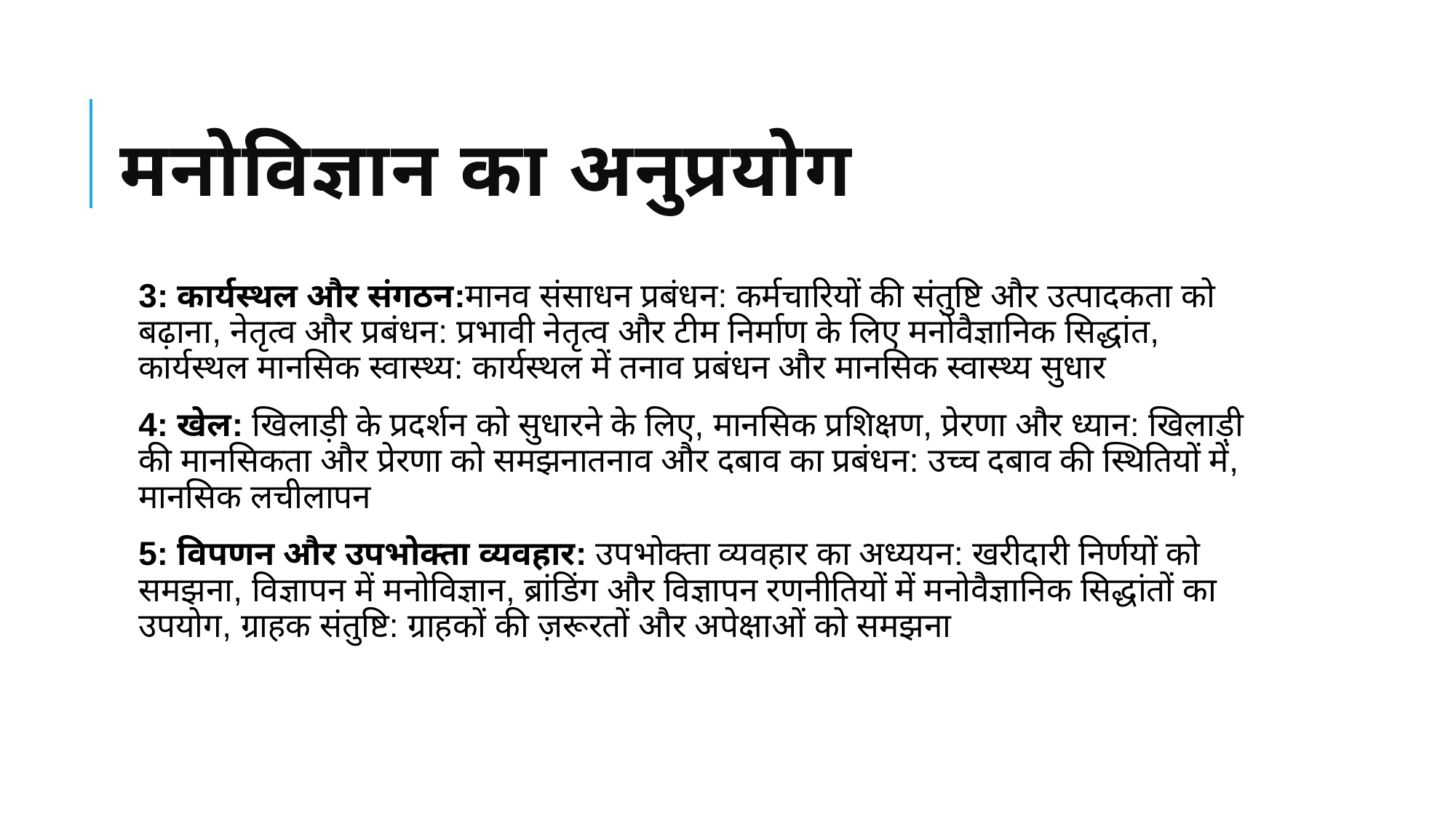

# मनोविज्ञान का अनुप्रयोग
3: कार्यस्थल और संगठन:मानव संसाधन प्रबंधन: कर्मचारियों की संतुष्टि और उत्पादकता को बढ़ाना, नेतृत्व और प्रबंधन: प्रभावी नेतृत्व और टीम निर्माण के लिए मनोवैज्ञानिक सिद्धांत, कार्यस्थल मानसिक स्वास्थ्य: कार्यस्थल में तनाव प्रबंधन और मानसिक स्वास्थ्य सुधार
4: खेल: खिलाड़ी के प्रदर्शन को सुधारने के लिए, मानसिक प्रशिक्षण, प्रेरणा और ध्यान: खिलाड़ी की मानसिकता और प्रेरणा को समझनातनाव और दबाव का प्रबंधन: उच्च दबाव की स्थितियों में, मानसिक लचीलापन
5: विपणन और उपभोक्ता व्यवहार: उपभोक्ता व्यवहार का अध्ययन: खरीदारी निर्णयों को समझना, विज्ञापन में मनोविज्ञान, ब्रांडिंग और विज्ञापन रणनीतियों में मनोवैज्ञानिक सिद्धांतों का उपयोग, ग्राहक संतुष्टि: ग्राहकों की ज़रूरतों और अपेक्षाओं को समझना